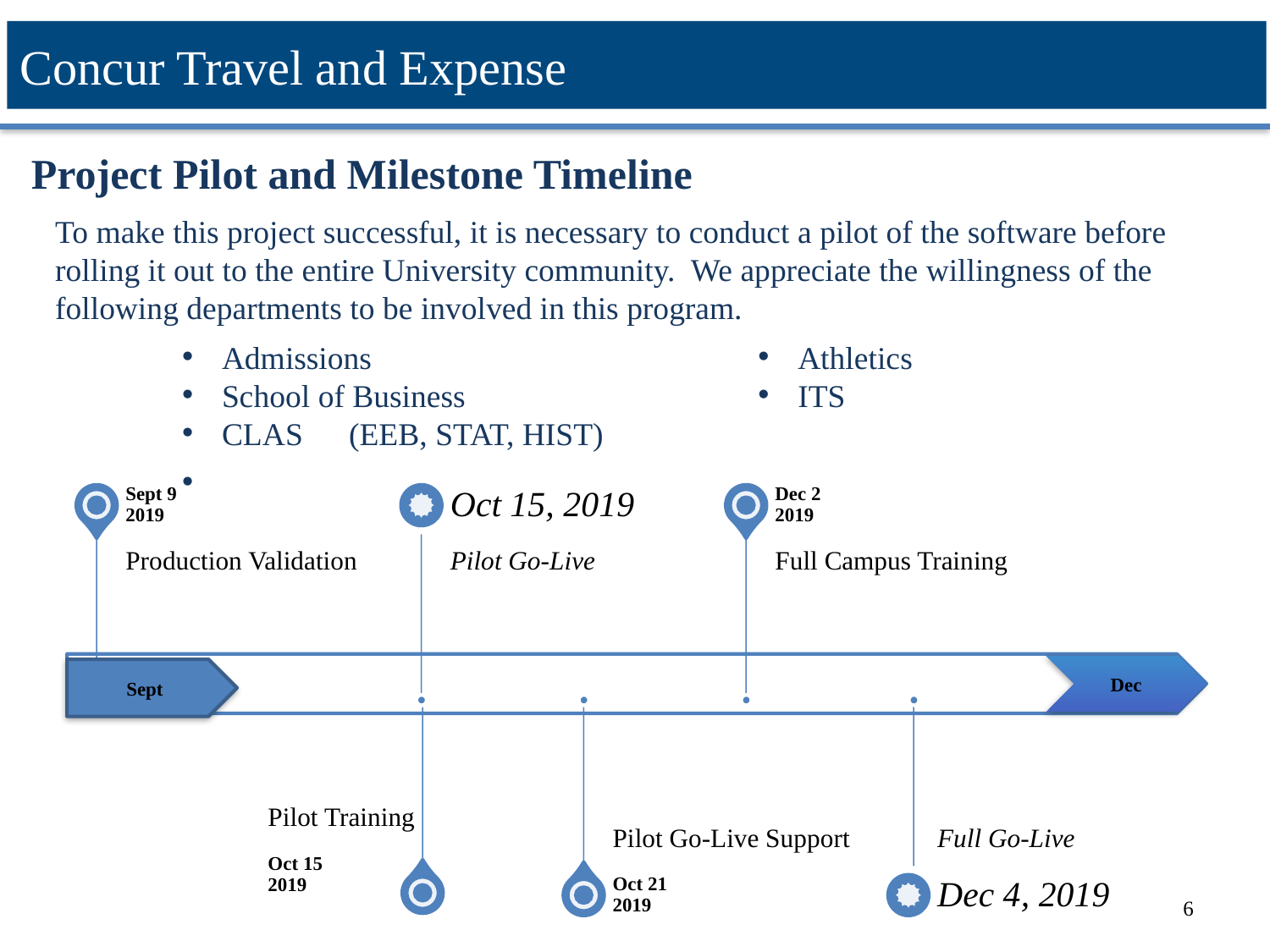

# Concur Travel and Expense
Project Pilot and Milestone Timeline
To make this project successful, it is necessary to conduct a pilot of the software before rolling it out to the entire University community.  We appreciate the willingness of the following departments to be involved in this program.
Admissions
School of Business
CLAS	(EEB, STAT, HIST)

Athletics
ITS
Production Validation
Sept 9
2019
Pilot Training
Oct 15
2019
Pilot Go-Live
Oct 15, 2019
Pilot Go-Live Support
Oct 21
2019
Full Campus Training
Dec 2
2019
Full Go-Live
Dec 4, 2019
Dec

Sept

6